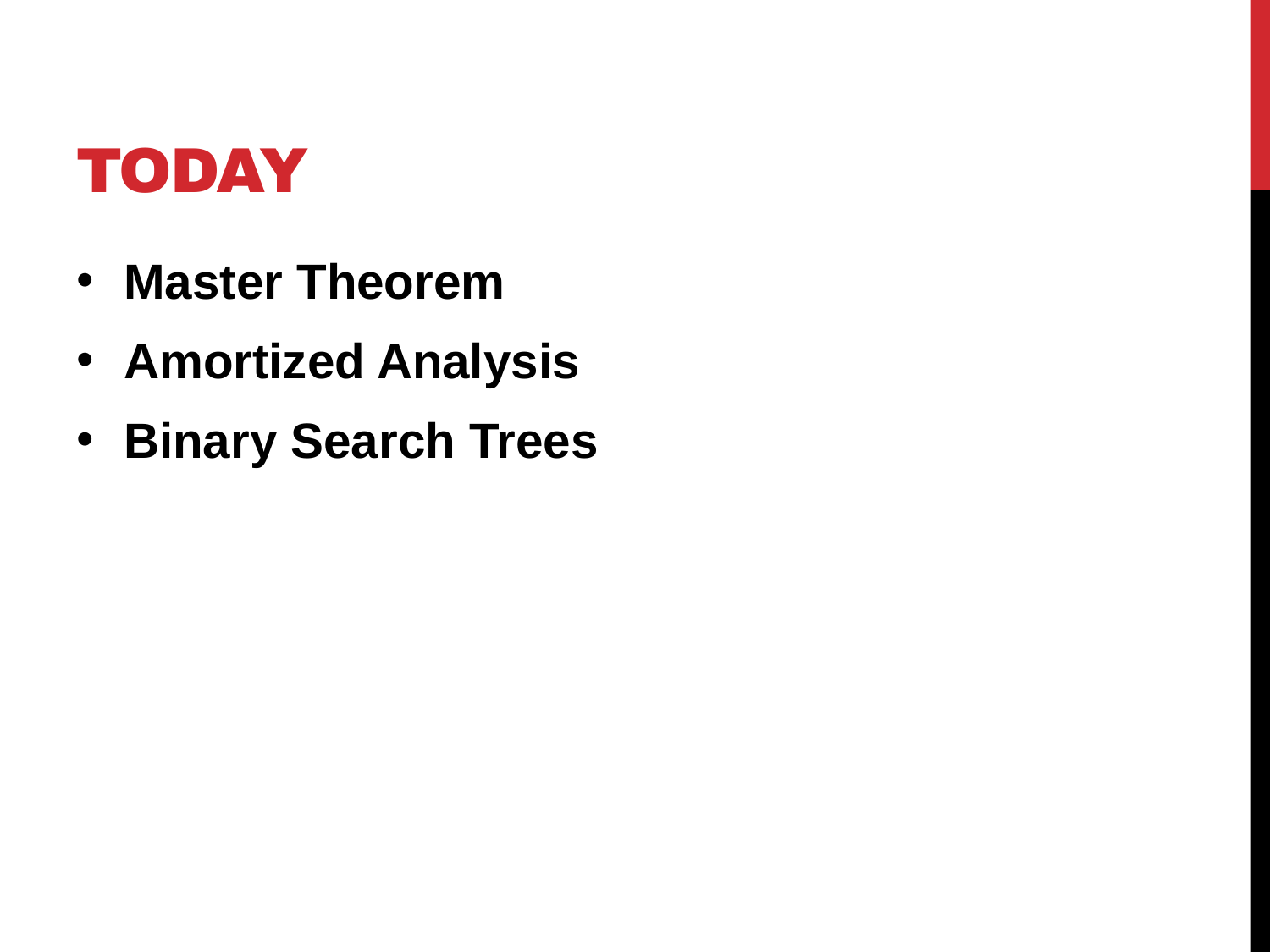

# Today
Master Theorem
Amortized Analysis
Binary Search Trees